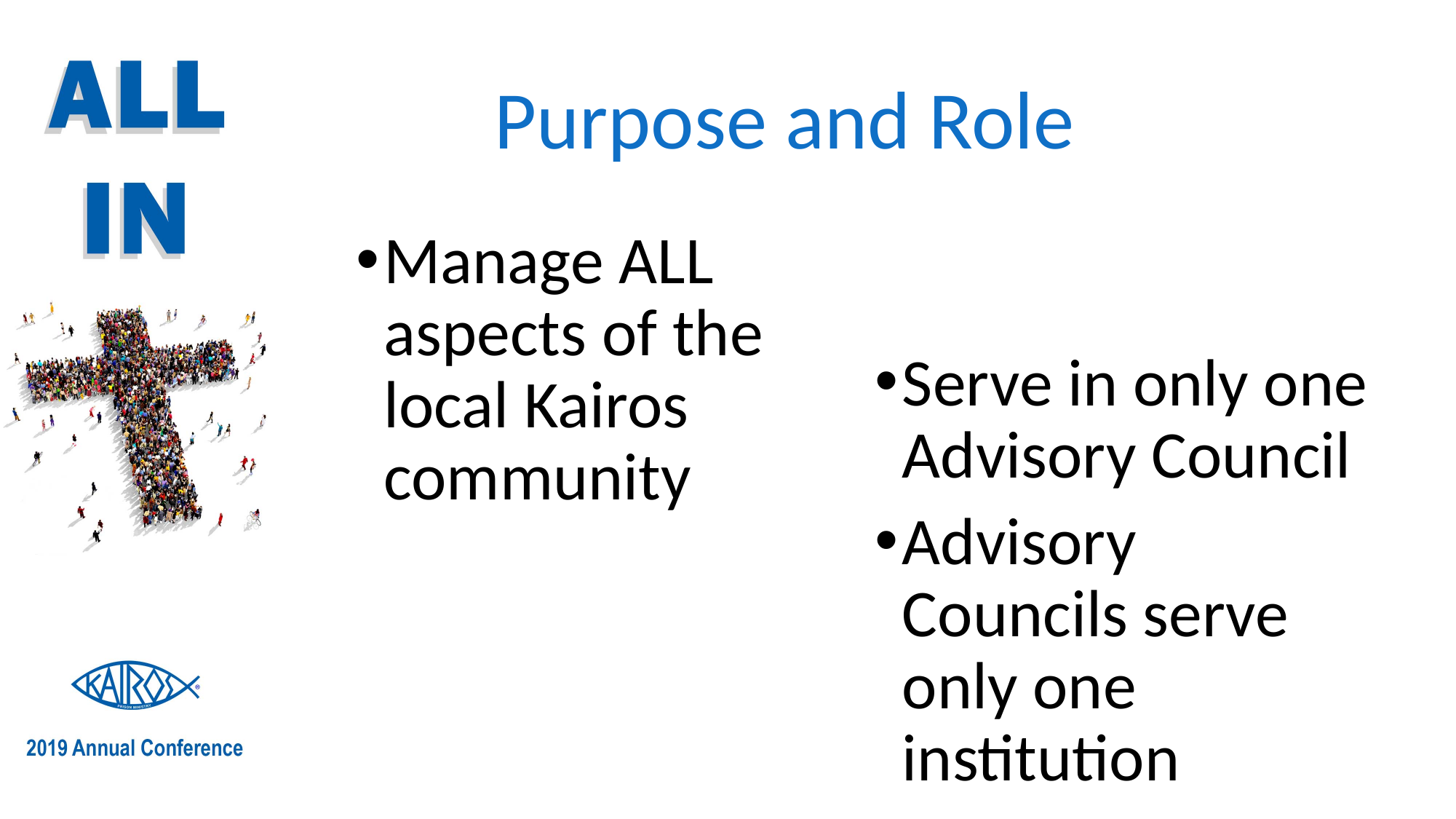

# Purpose and Role
Manage ALL aspects of the local Kairos community
Serve in only one Advisory Council
Advisory Councils serve only one institution